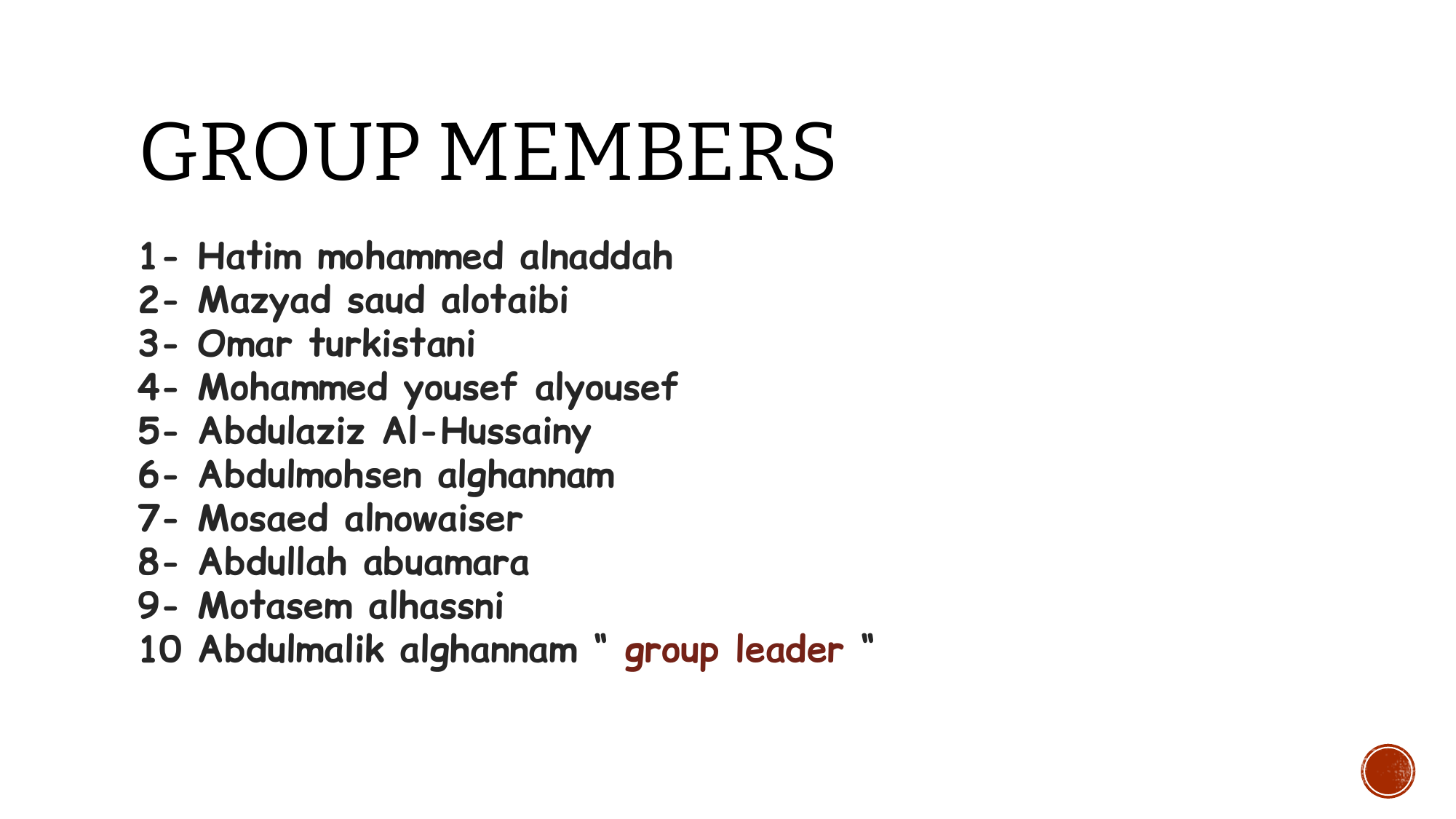

# Group members
1- Hatim mohammed alnaddah
2- Mazyad saud alotaibi
3- Omar turkistani
4- Mohammed yousef alyousef
5- Abdulaziz Al-Hussainy
6- Abdulmohsen alghannam
7- Mosaed alnowaiser
8- Abdullah abuamara
9- Motasem alhassni
10 Abdulmalik alghannam “ group leader “